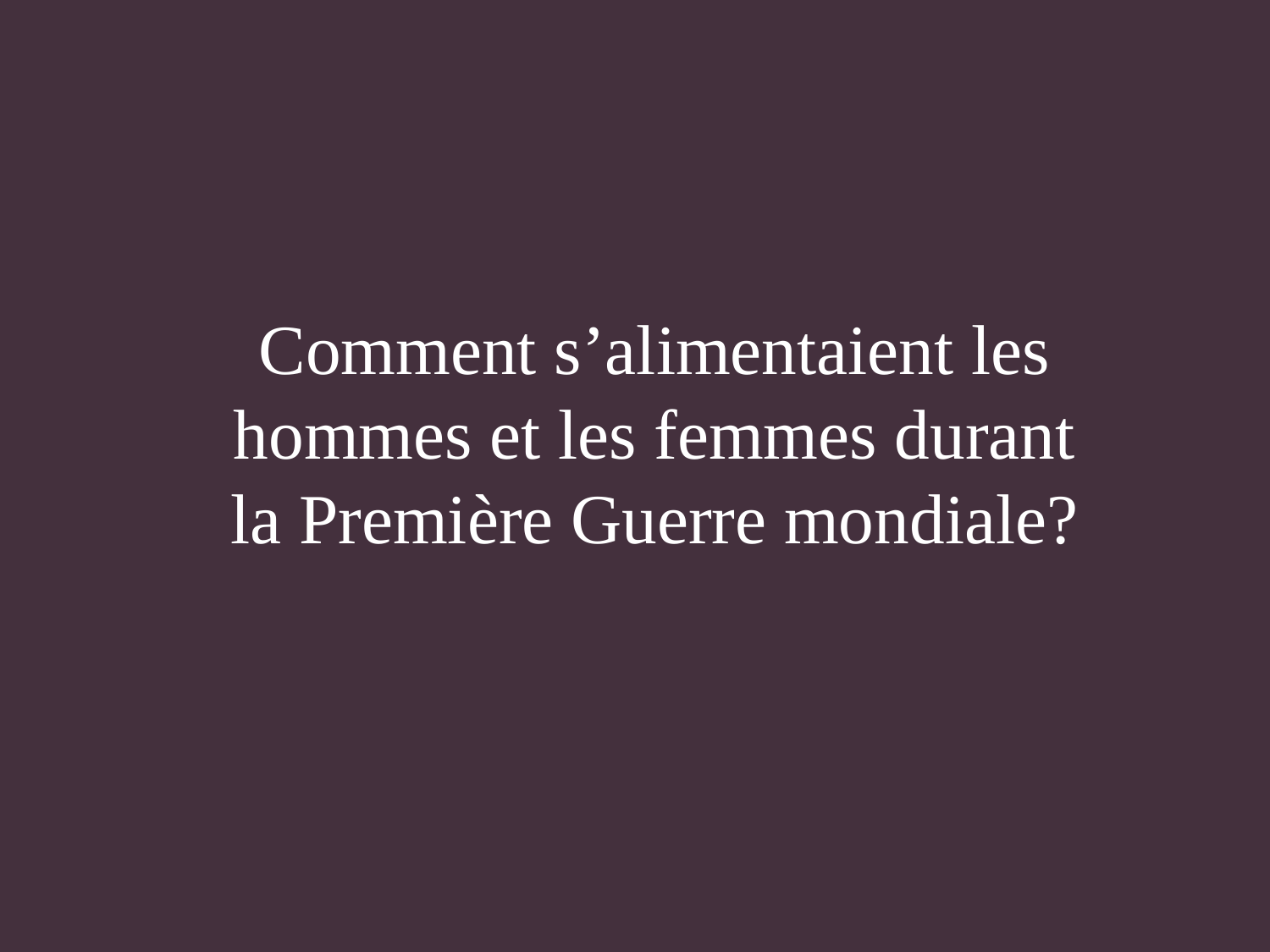

Comment s’alimentaient les hommes et les femmes durant la Première Guerre mondiale?